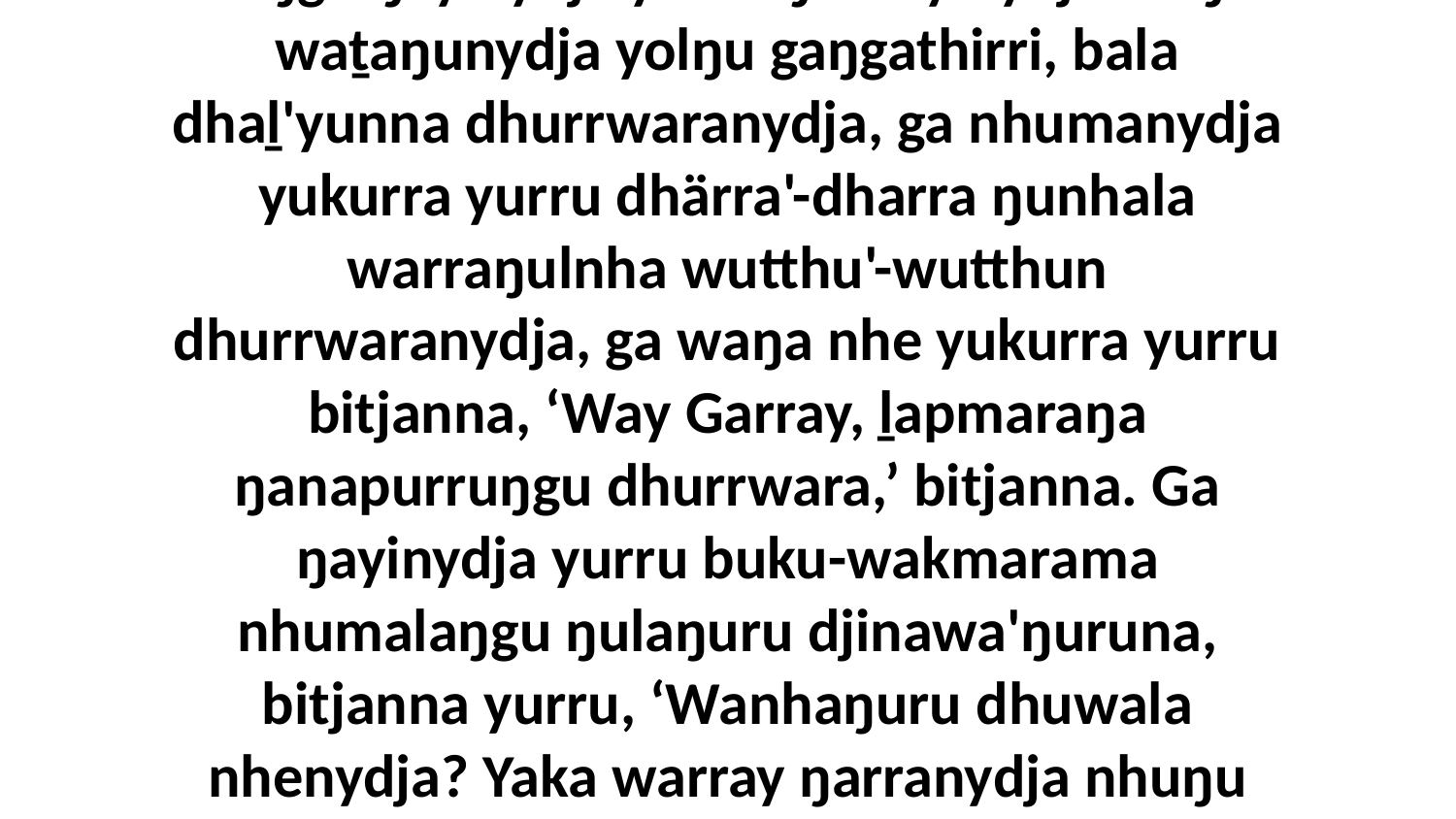

25 Liŋgu ŋayinydja yurru ŋunhiyinydja wäŋa-waṯaŋunydja yolŋu gaŋgathirri, bala dhaḻ'yunna dhurrwaranydja, ga nhumanydja yukurra yurru dhärra'-dharra ŋunhala warraŋulnha wutthu'-wutthun dhurrwaranydja, ga waŋa nhe yukurra yurru bitjanna, ‘Way Garray, ḻapmaraŋa ŋanapurruŋgu dhurrwara,’ bitjanna. Ga ŋayinydja yurru buku-wakmarama nhumalaŋgu ŋulaŋuru djinawa'ŋuruna, bitjanna yurru, ‘Wanhaŋuru dhuwala nhenydja? Yaka warray ŋarranydja nhuŋu marŋgi,’ bitjanna.